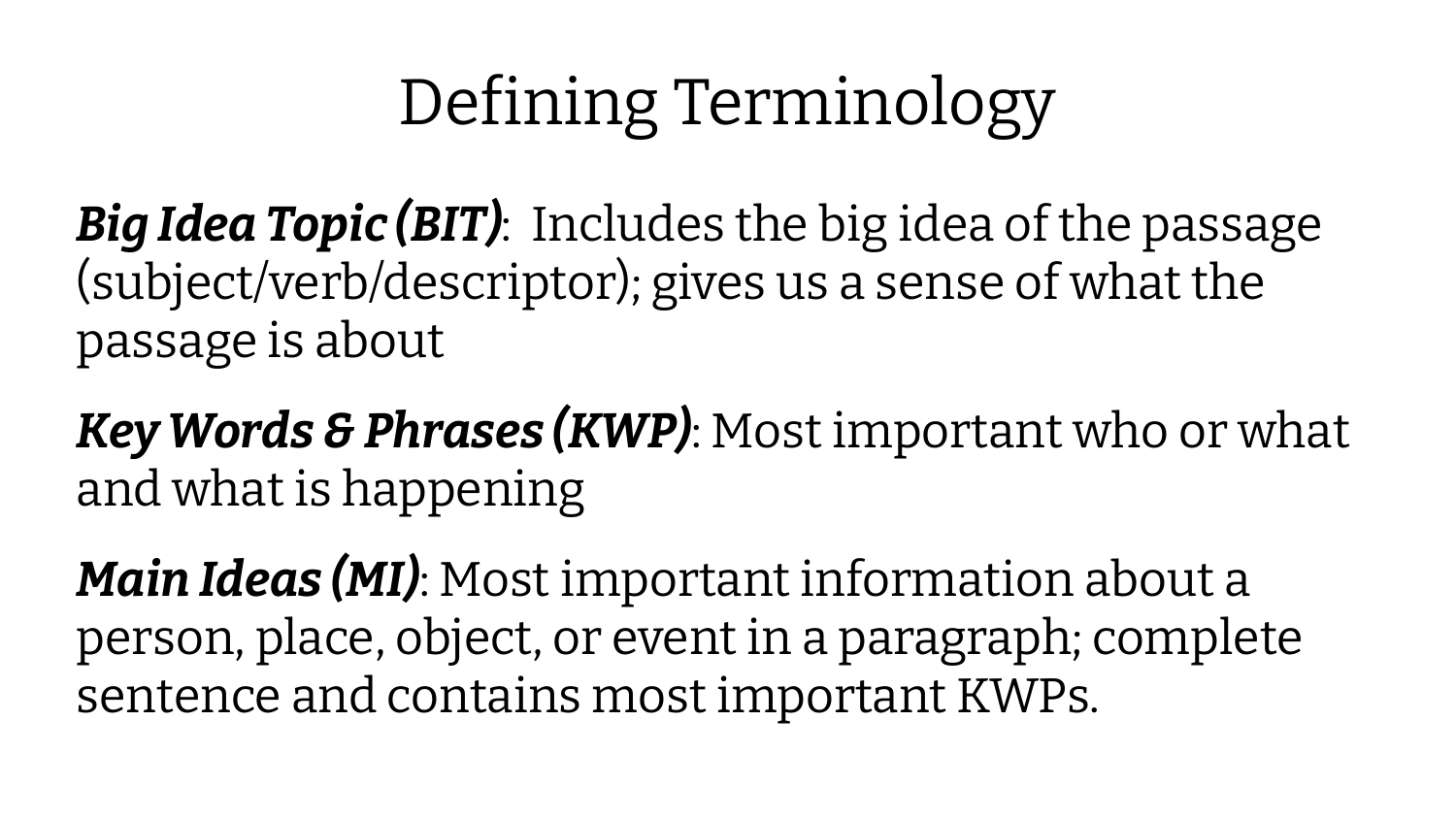

# Defining Terminology
Big Idea Topic (BIT):  Includes the big idea of the passage (subject/verb/descriptor); gives us a sense of what the passage is about
Key Words & Phrases (KWP): Most important who or what and what is happening
Main Ideas (MI): Most important information about a person, place, object, or event in a paragraph; complete sentence and contains most important KWPs.